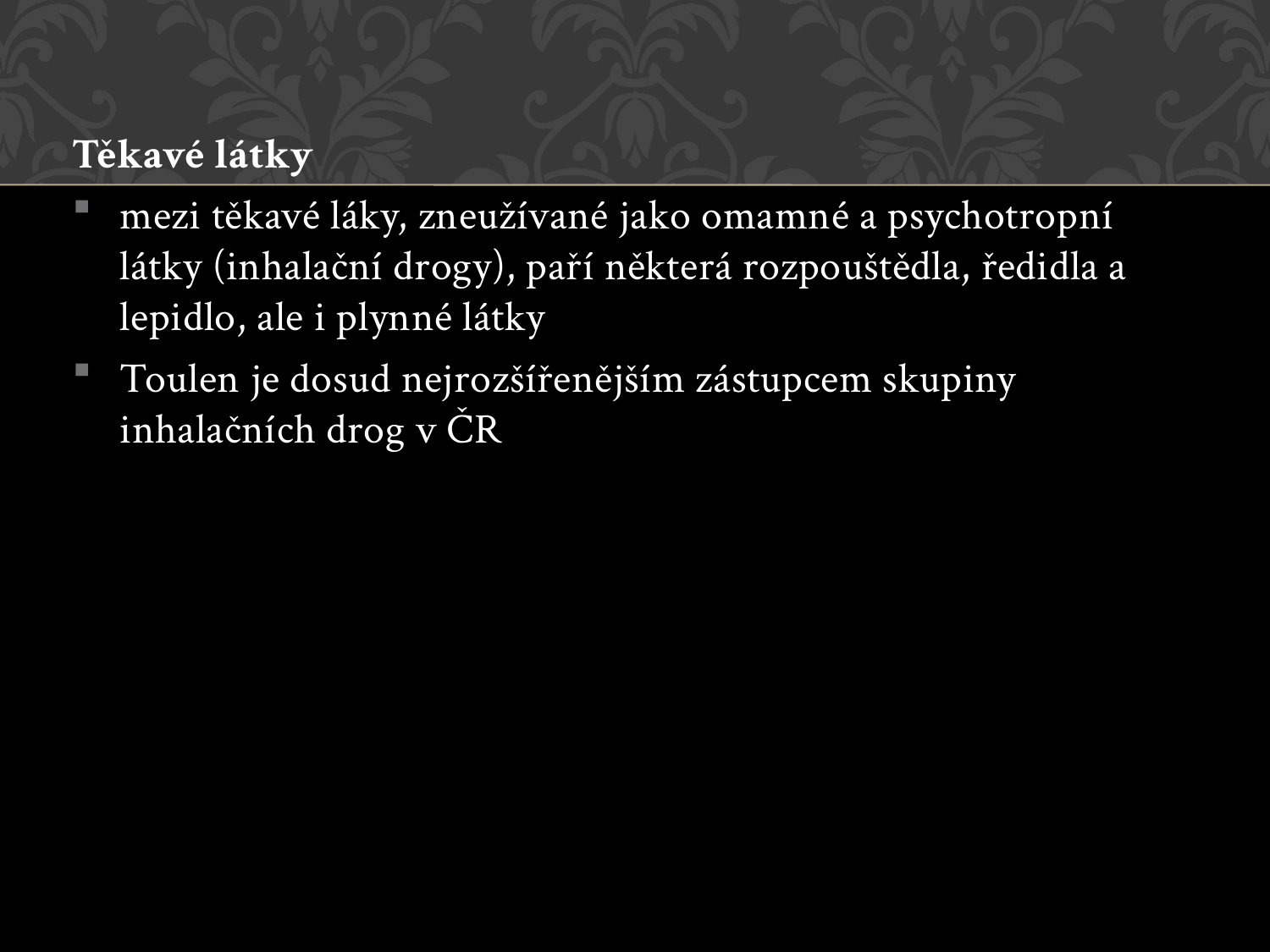

Těkavé látky
mezi těkavé láky, zneužívané jako omamné a psychotropní látky (inhalační drogy), paří některá rozpouštědla, ředidla a lepidlo, ale i plynné látky
Toulen je dosud nejrozšířenějším zástupcem skupiny inhalačních drog v ČR